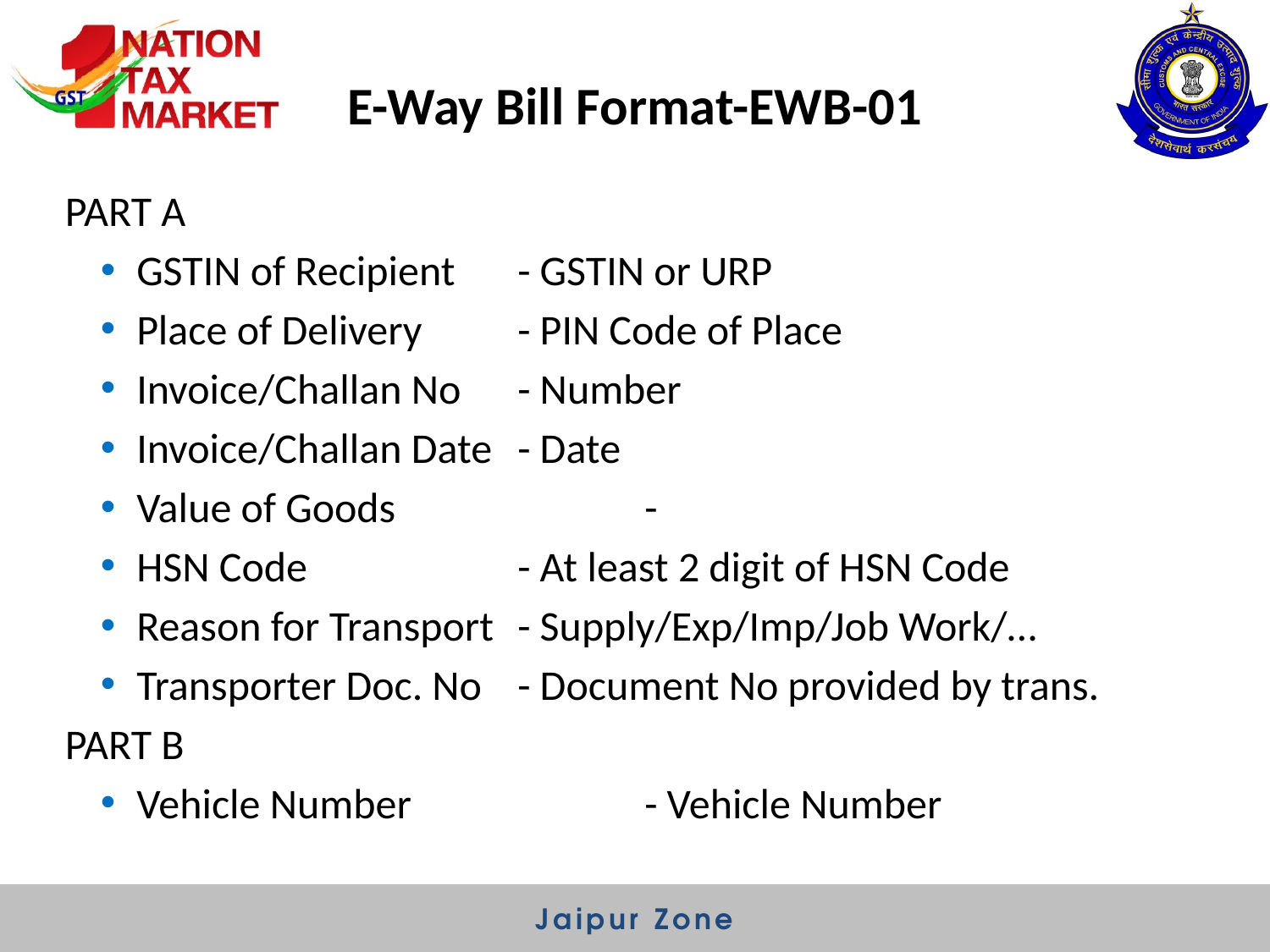

# E-Way Bill Format-EWB-01
PART A
GSTIN of Recipient 	- GSTIN or URP
Place of Delivery	- PIN Code of Place
Invoice/Challan No	- Number
Invoice/Challan Date	- Date
Value of Goods		-
HSN Code		- At least 2 digit of HSN Code
Reason for Transport	- Supply/Exp/Imp/Job Work/…
Transporter Doc. No 	- Document No provided by trans.
PART B
Vehicle Number		- Vehicle Number
Jaipur Zone